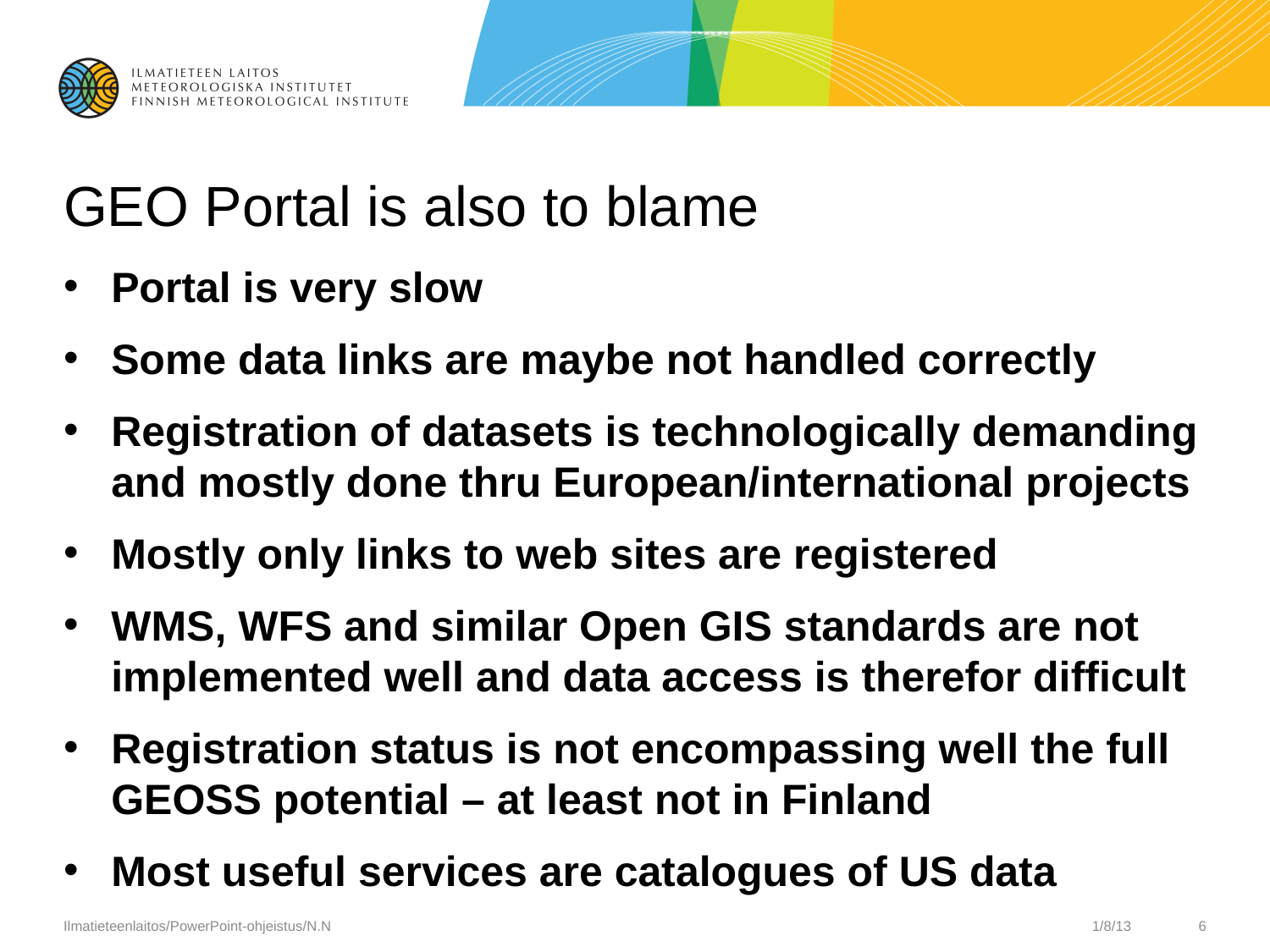

# GEO Portal is also to blame
Portal is very slow
Some data links are maybe not handled correctly
Registration of datasets is technologically demanding and mostly done thru European/international projects
Mostly only links to web sites are registered
WMS, WFS and similar Open GIS standards are not implemented well and data access is therefor difficult
Registration status is not encompassing well the full GEOSS potential – at least not in Finland
Most useful services are catalogues of US data

Ilmatieteenlaitos/PowerPoint-ohjeistus/N.N
1/8/13
6